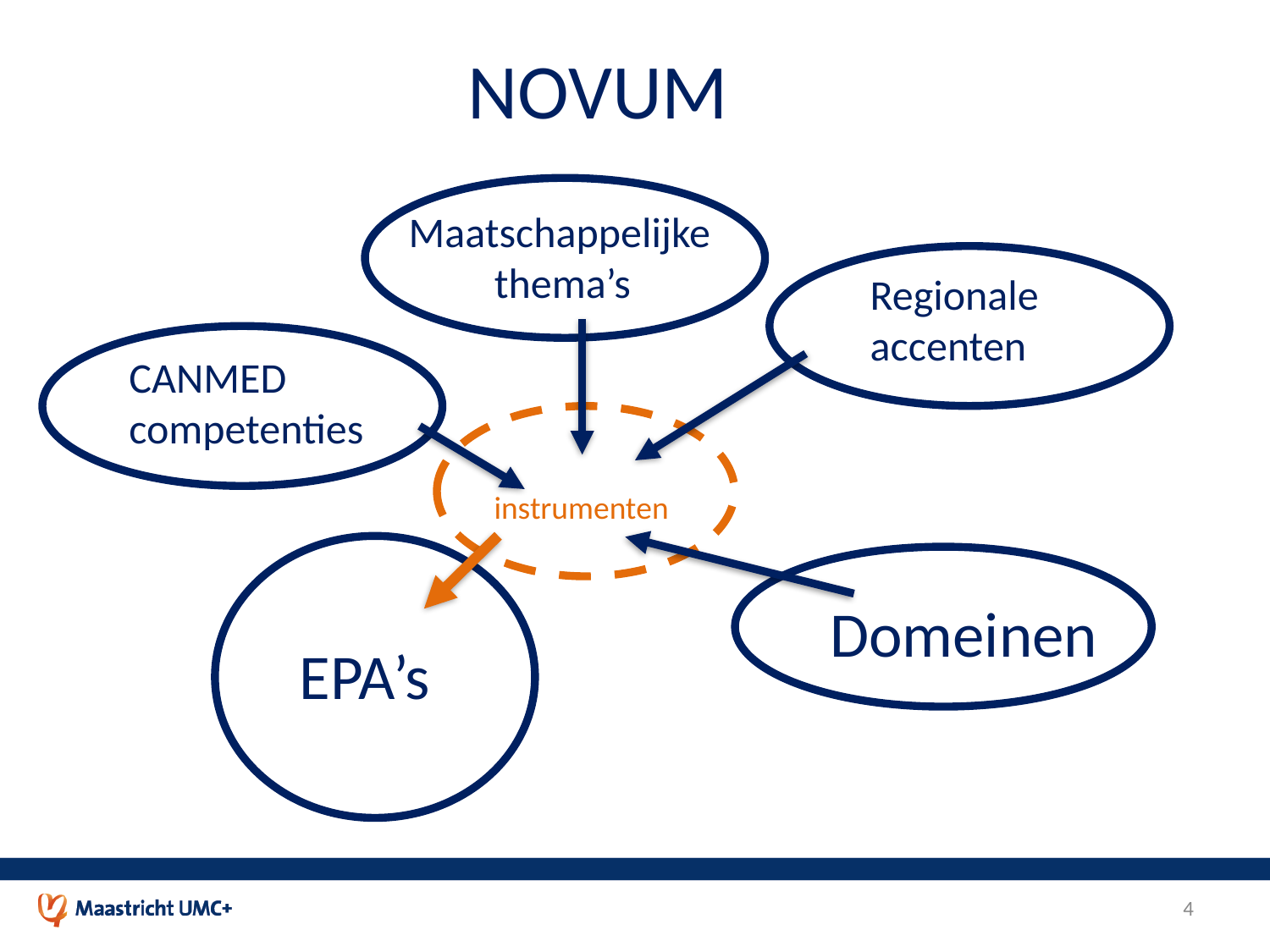

# NOVUM

Maatschappelijke
         thema’s

Regionale accenten

CANMED
competenties

instrumenten

Domeinen
EPA’s
4